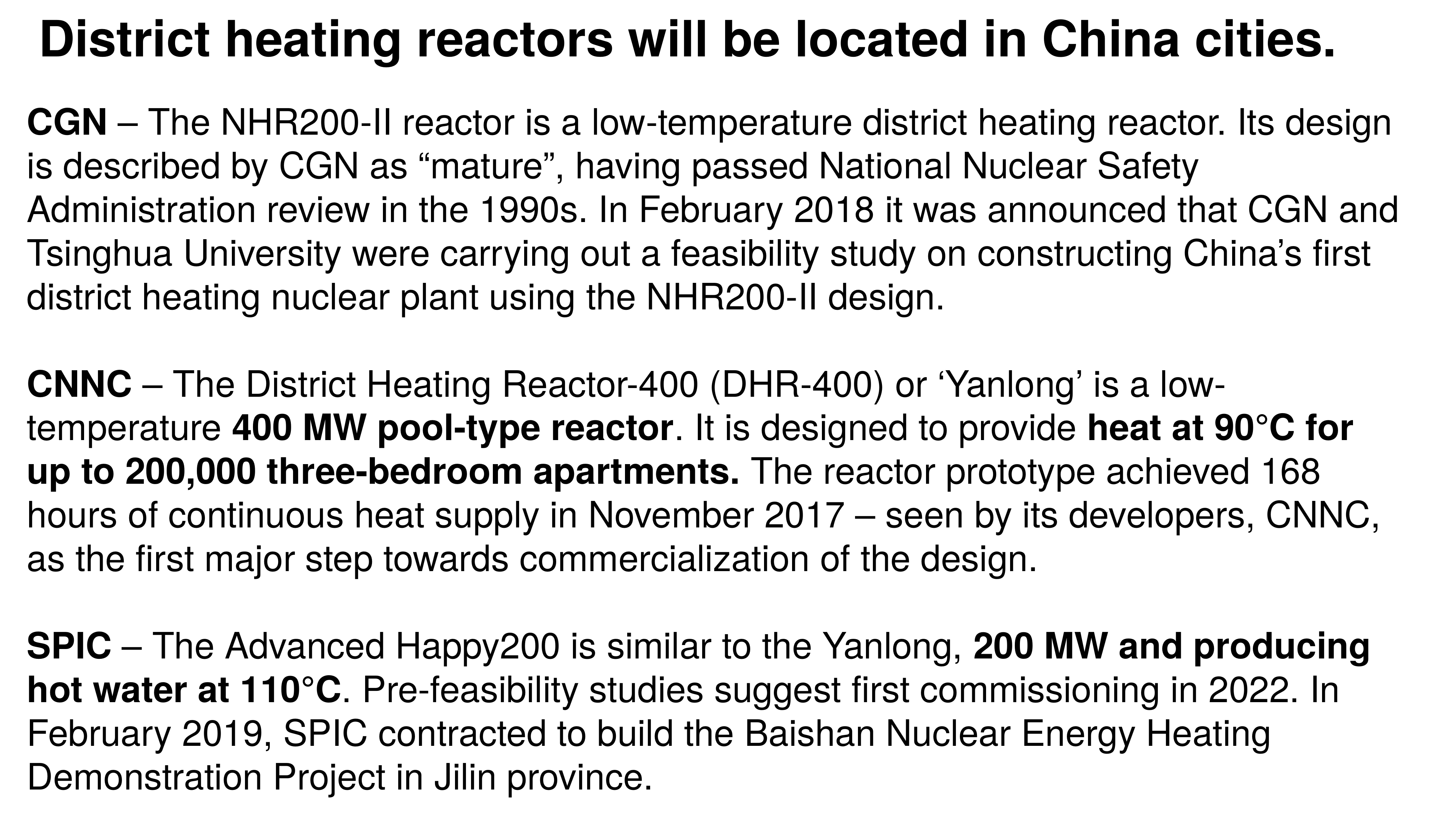

District heating reactors will be located in China cities.
CGN – The NHR200-II reactor is a low-temperature district heating reactor. Its design is described by CGN as “mature”, having passed National Nuclear Safety Administration review in the 1990s. In February 2018 it was announced that CGN and Tsinghua University were carrying out a feasibility study on constructing China’s first district heating nuclear plant using the NHR200-II design.

CNNC – The District Heating Reactor-400 (DHR-400) or ‘Yanlong’ is a low-temperature 400 MW pool-type reactor. It is designed to provide heat at 90°C for up to 200,000 three-bedroom apartments. The reactor prototype achieved 168 hours of continuous heat supply in November 2017 – seen by its developers, CNNC, as the first major step towards commercialization of the design.

SPIC – The Advanced Happy200 is similar to the Yanlong, 200 MW and producing hot water at 110°C. Pre-feasibility studies suggest first commissioning in 2022. In February 2019, SPIC contracted to build the Baishan Nuclear Energy Heating Demonstration Project in Jilin province.